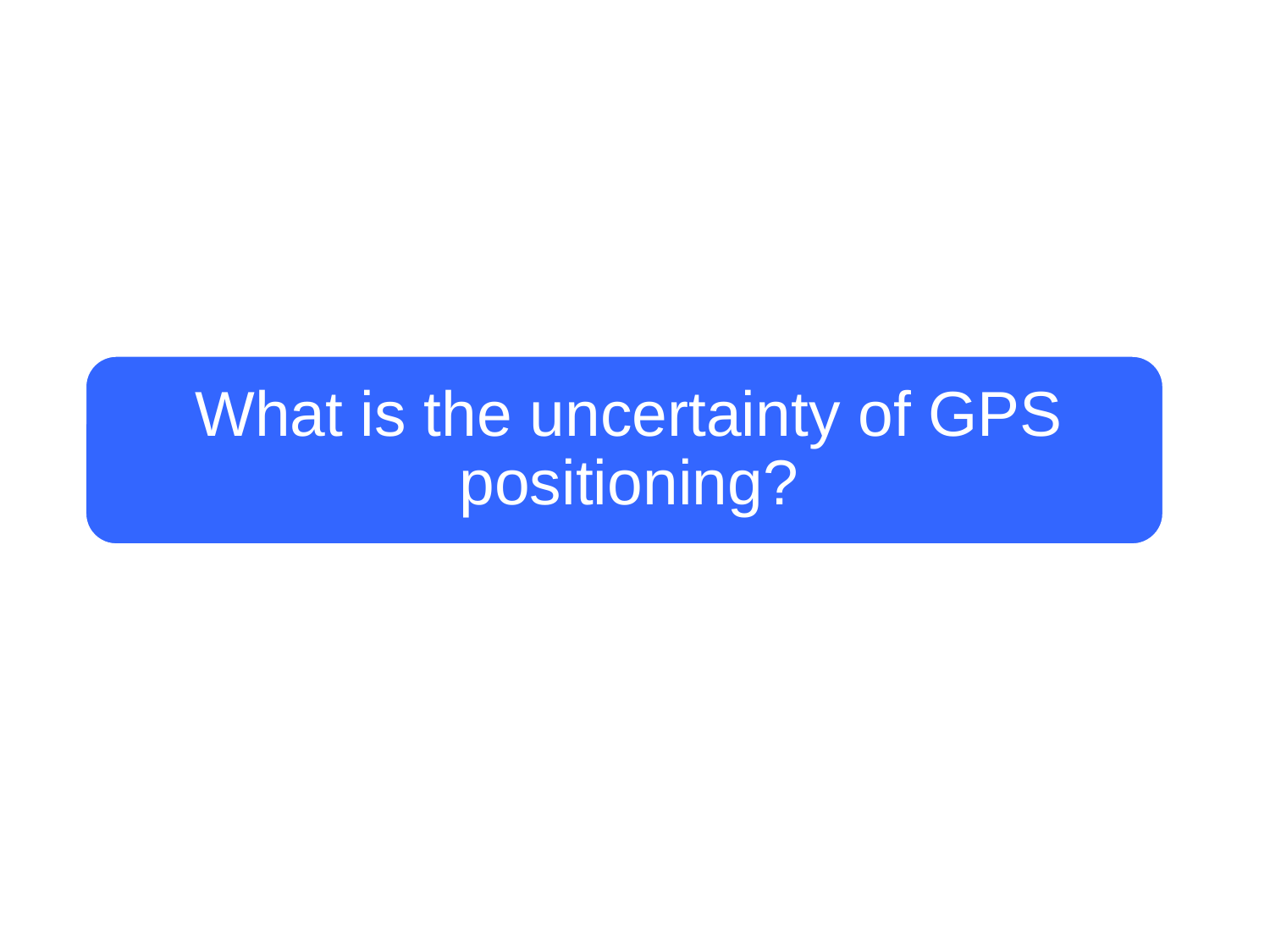

What is the uncertainty of GPS positioning?